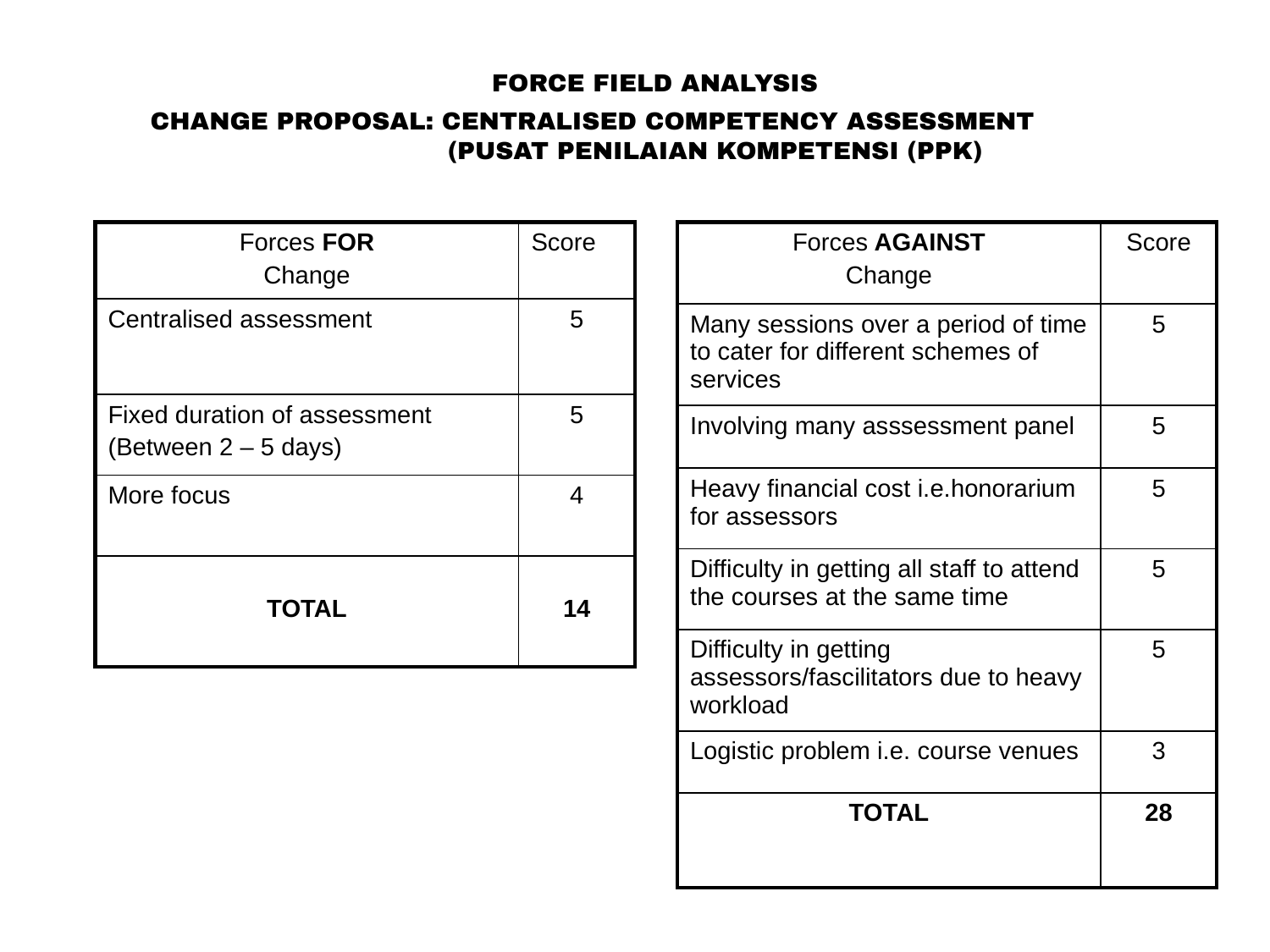

FORCE FIELD ANALYSIS
CHANGE PROPOSAL: CENTRALISED COMPETENCY ASSESSMENT
                                    (PUSAT PENILAIAN KOMPETENSI (PPK)
| Forces FOR Change | Score |
| --- | --- |
| Centralised assessment | 5 |
| Fixed duration of assessment (Between 2 – 5 days) | 5 |
| More focus | 4 |
| TOTAL | 14 |
| Forces AGAINST Change | Score |
| --- | --- |
| Many sessions over a period of time to cater for different schemes of services | 5 |
| Involving many asssessment panel | 5 |
| Heavy financial cost i.e.honorarium for assessors | 5 |
| Difficulty in getting all staff to attend the courses at the same time | 5 |
| Difficulty in getting assessors/fascilitators due to heavy workload | 5 |
| Logistic problem i.e. course venues | 3 |
| TOTAL | 28 |